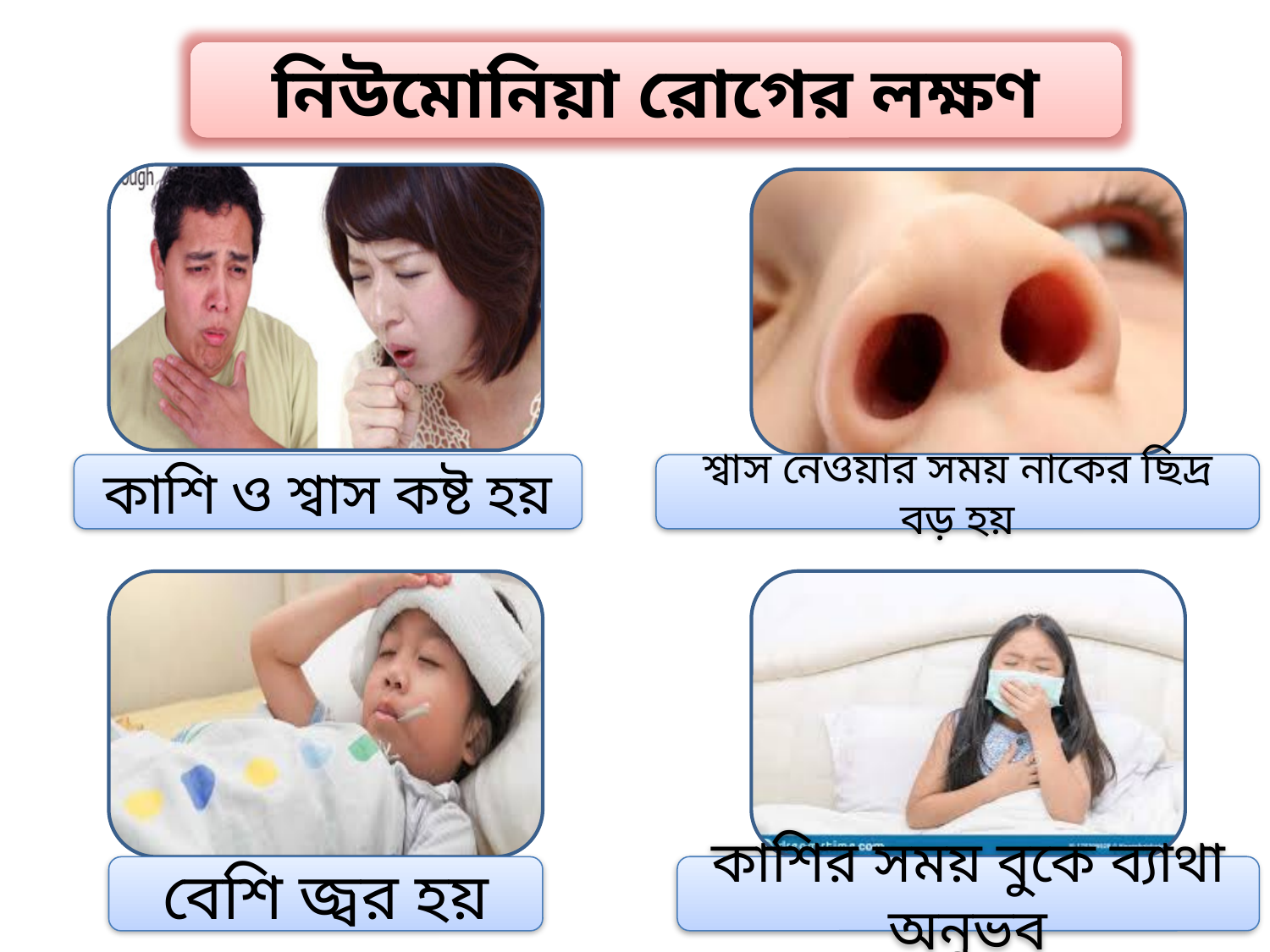

নিউমোনিয়া রোগের লক্ষণ

কাশি ও শ্বাস কষ্ট হয়
শ্বাস নেওয়ার সময় নাকের ছিদ্র বড় হয়

কাশির সময় বুকে ব্যাথা অনুভব
বেশি জ্বর হয়